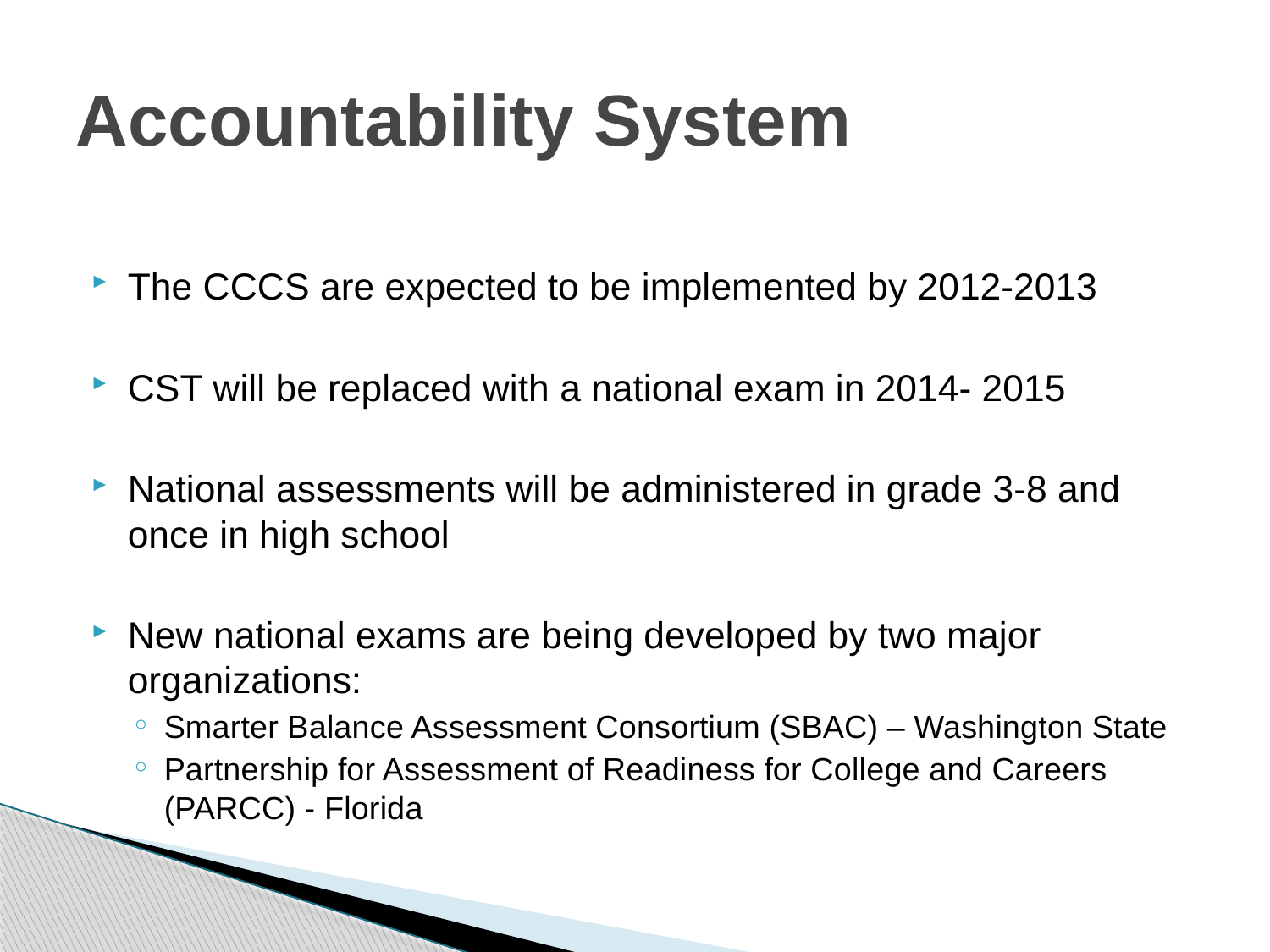

# Accountability System

The CCCS are expected to be implemented by 2012-2013

CST will be replaced with a national exam in 2014- 2015

National assessments will be administered in grade 3-8 and once in high school

New national exams are being developed by two major organizations:
Smarter Balance Assessment Consortium (SBAC) – Washington State
Partnership for Assessment of Readiness for College and Careers (PARCC) - Florida